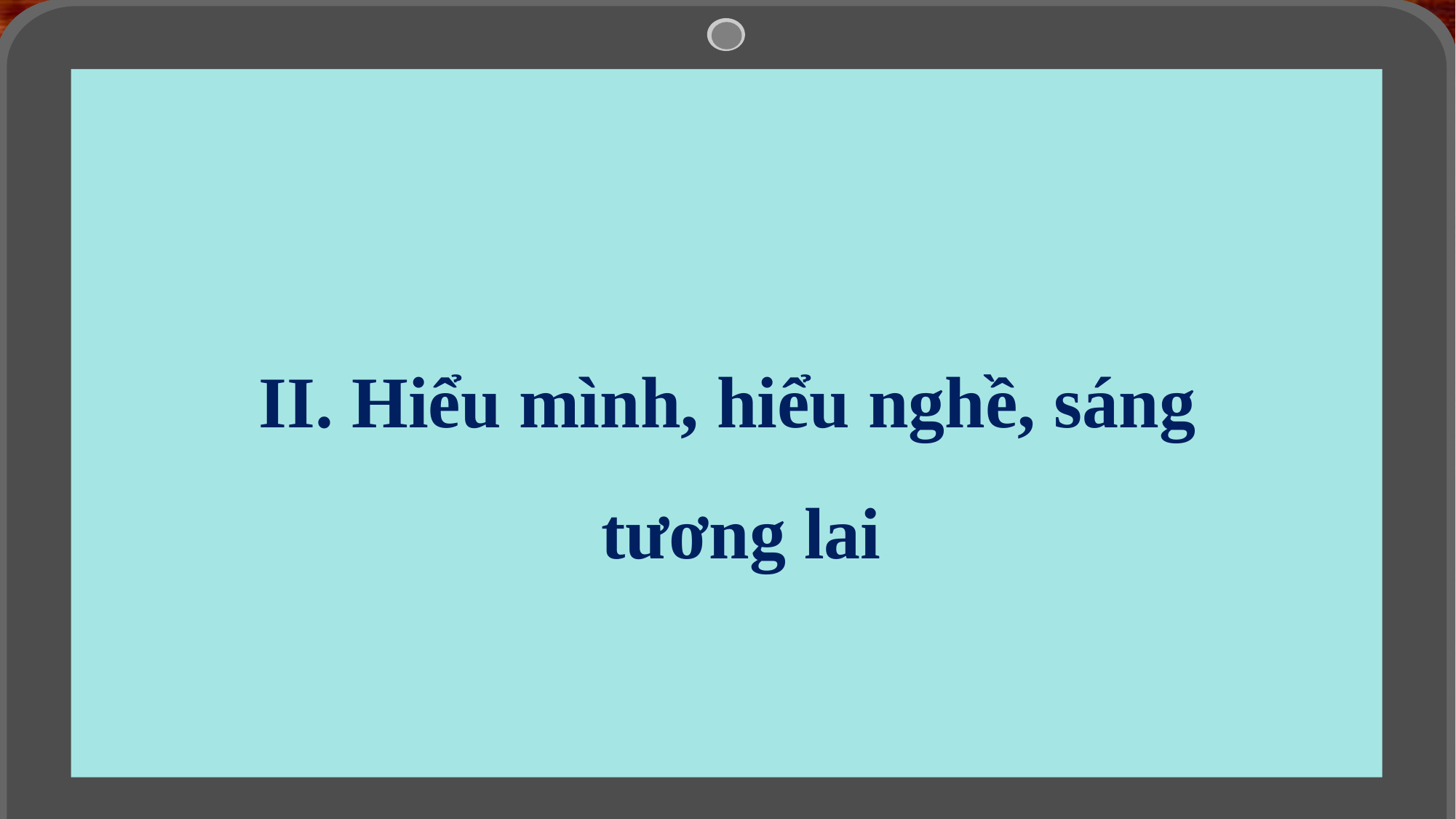

II. Hiểu mình, hiểu nghề, sáng tương lai